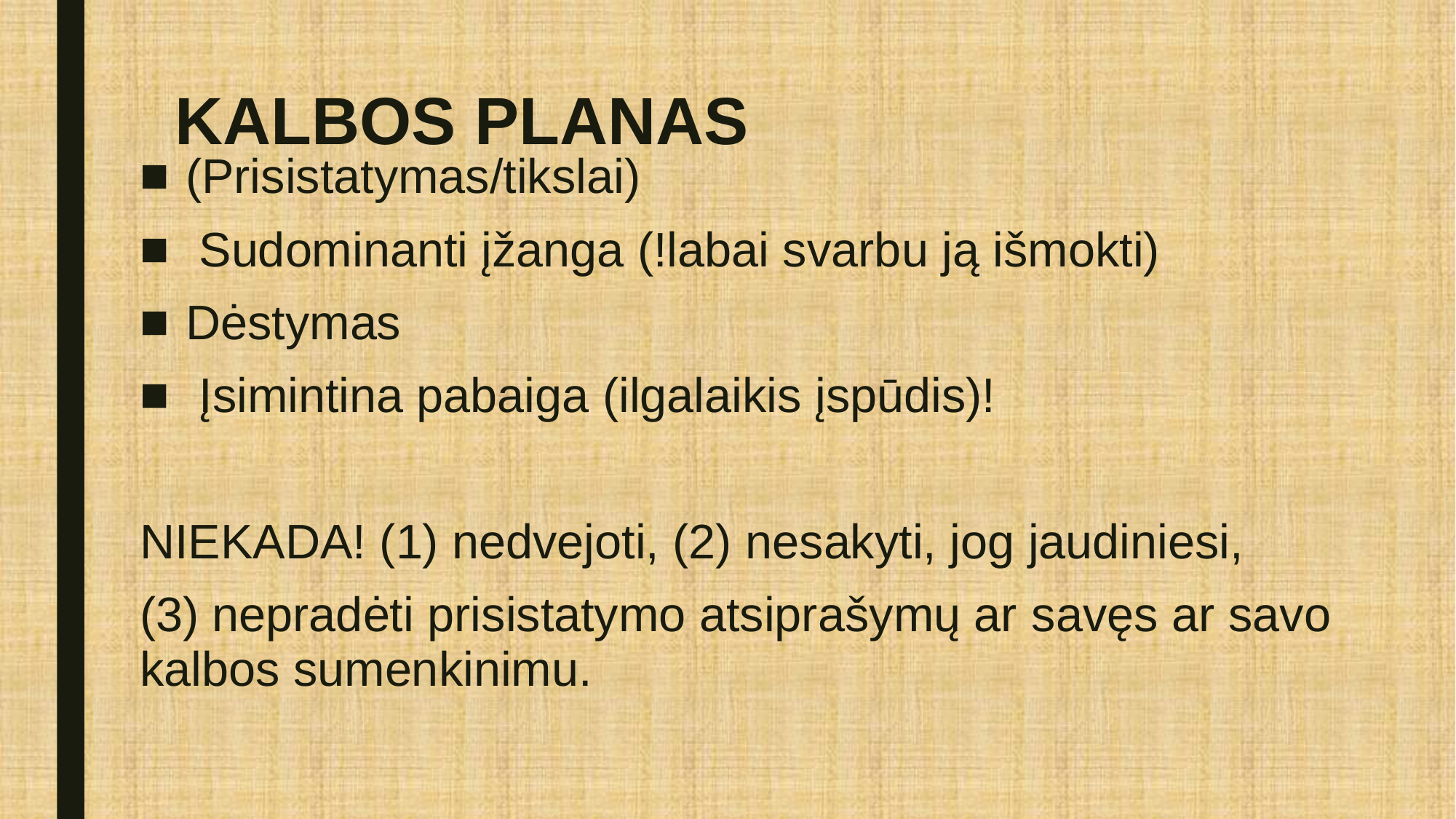

# KALBOS PLANAS
(Prisistatymas/tikslai)
 Sudominanti įžanga (!labai svarbu ją išmokti)
Dėstymas
 Įsimintina pabaiga (ilgalaikis įspūdis)!

NIEKADA! (1) nedvejoti, (2) nesakyti, jog jaudiniesi,
(3) nepradėti prisistatymo atsiprašymų ar savęs ar savo kalbos sumenkinimu.